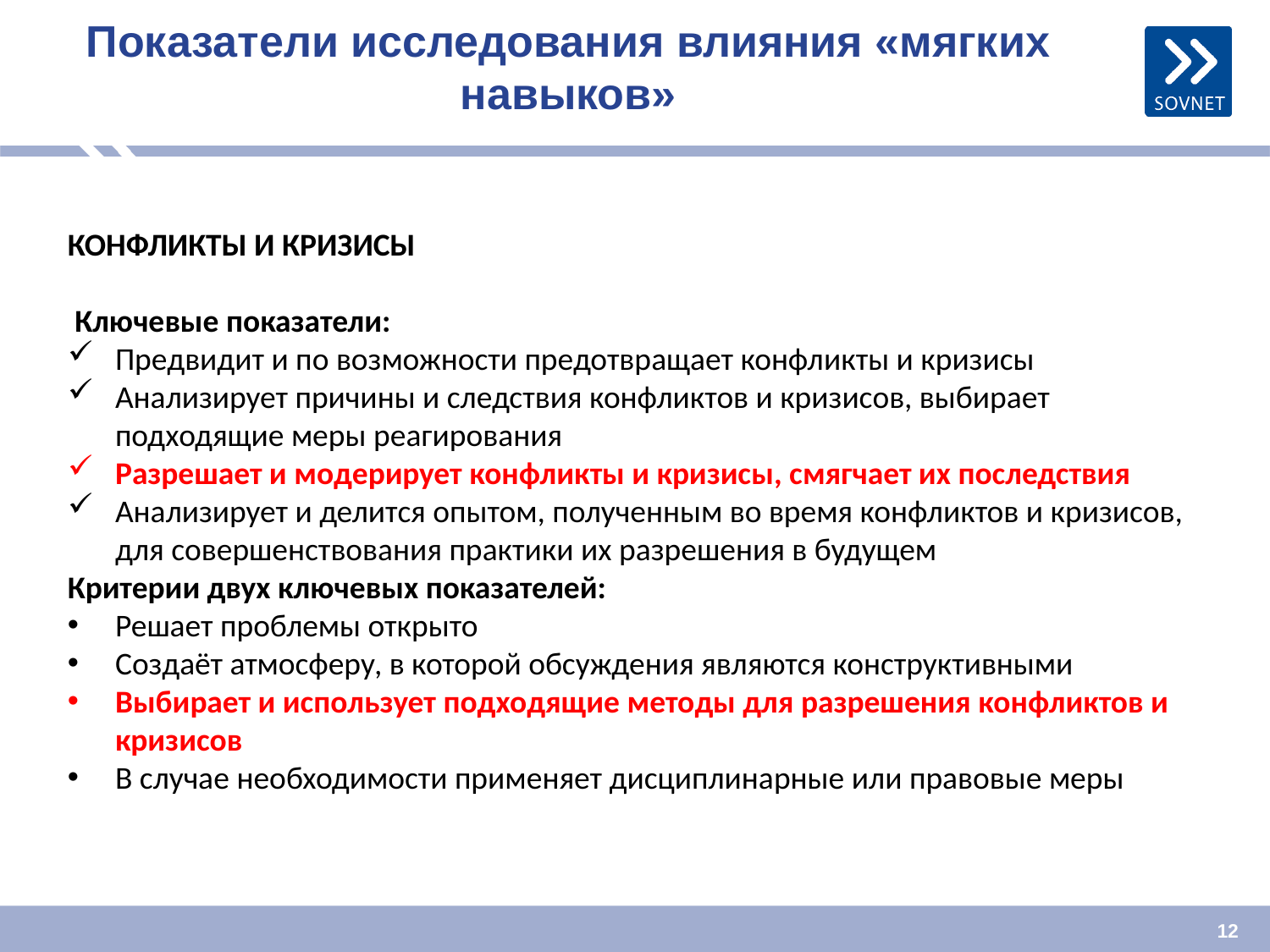

# Показатели исследования влияния «мягких навыков»
КОНФЛИКТЫ И КРИЗИСЫ

 Ключевые показатели:
Предвидит и по возможности предотвращает конфликты и кризисы
Анализирует причины и следствия конфликтов и кризисов, выбирает подходящие меры реагирования
Разрешает и модерирует конфликты и кризисы, смягчает их последствия
Анализирует и делится опытом, полученным во время конфликтов и кризисов, для совершенствования практики их разрешения в будущем
Критерии двух ключевых показателей:
Решает проблемы открыто
Создаёт атмосферу, в которой обсуждения являются конструктивными
Выбирает и использует подходящие методы для разрешения конфликтов и кризисов
В случае необходимости применяет дисциплинарные или правовые меры

12